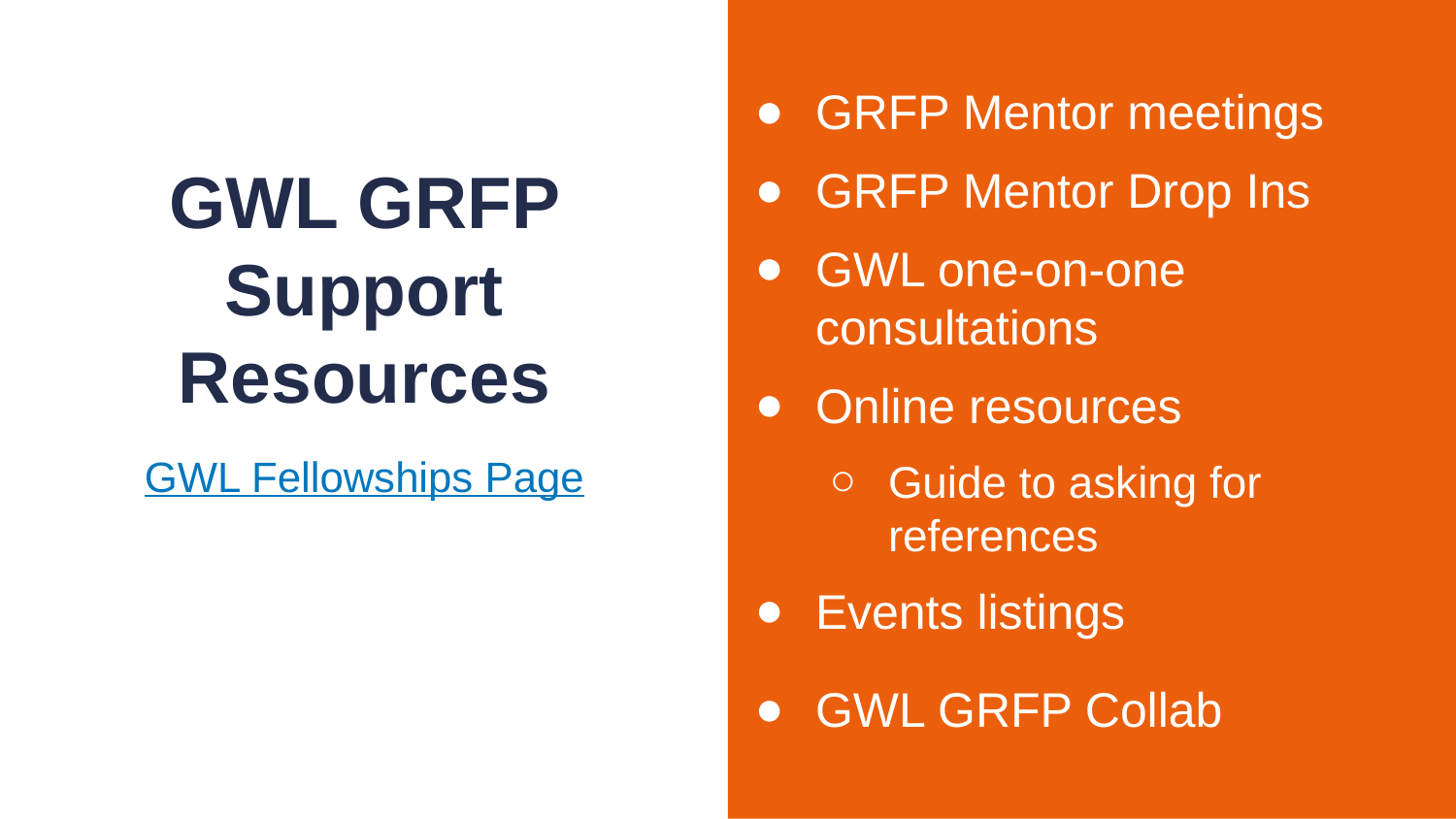

GRFP Mentor meetings
GRFP Mentor Drop Ins
GWL one-on-one consultations
Online resources
Guide to asking for references
Events listings
GWL GRFP Collab
# GWL GRFP Support Resources
GWL Fellowships Page